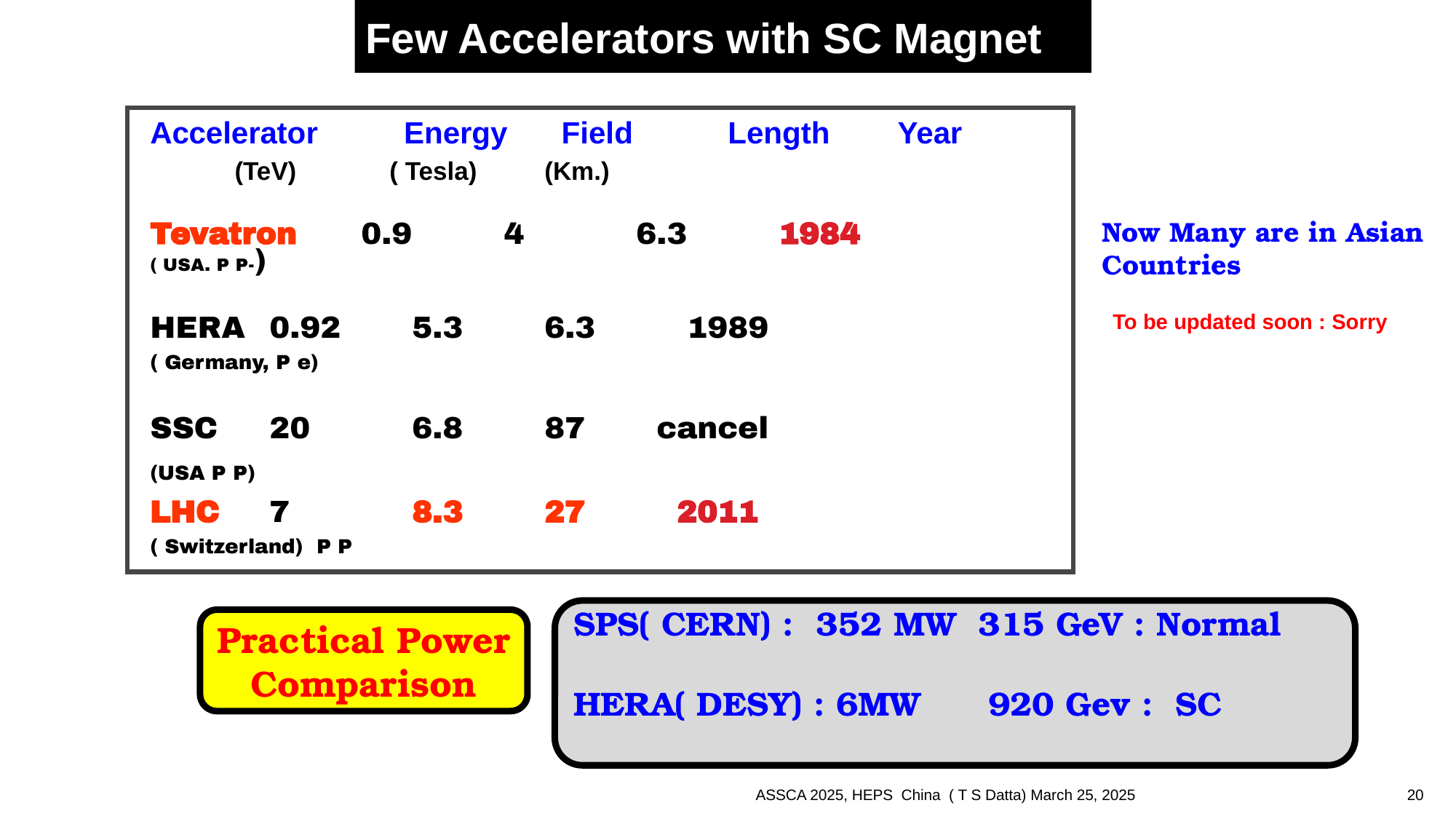

# Few Accelerators with SC Magnet
Accelerator	     Energy	  Field	  	Length        Year
			        (TeV)	    ( Tesla)   	(Km.)

Tevatron		0.9 	     4 	    	6.3         1984
( USA. P P-)

HERA		0.92	     5.3	6.3         1989
( Germany, P e)

SSC			20	     6.8	87       cancel
(USA P P)
LHC			7	     8.3	27	    2011
( Switzerland)  P P
Now Many are in Asian Countries
To be updated soon : Sorry
SPS( CERN) :  352 MW  315 GeV : Normal

HERA( DESY) : 6MW      920 Gev :  SC

Practical Power Comparison
ASSCA 2025, HEPS  China  ( T S Datta) March 25, 2025
20